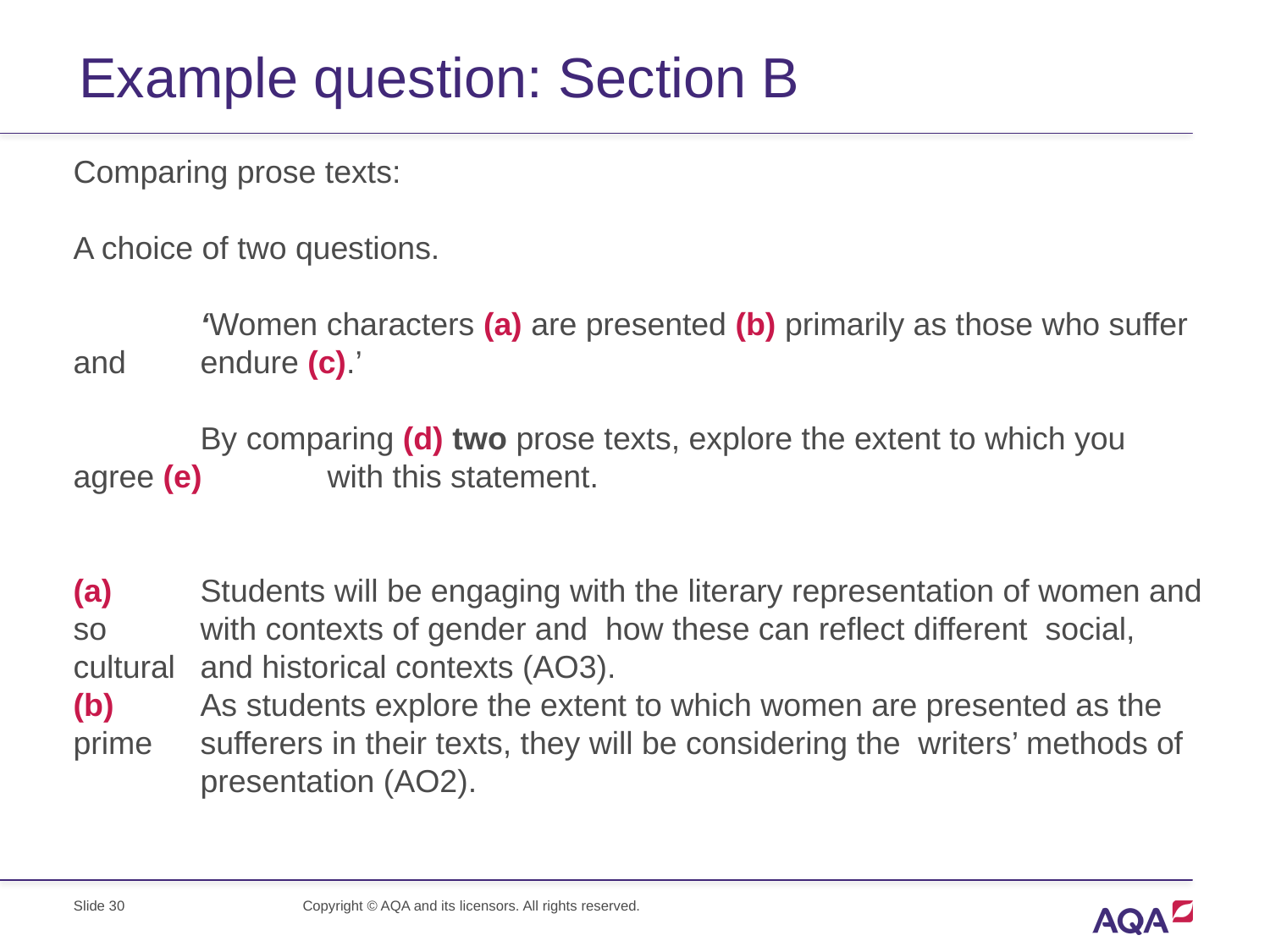

# Example question: Section B
Comparing prose texts:

A choice of two questions.

	‘Women characters (a) are presented (b) primarily as those who suffer and 	endure (c).’

	By comparing (d) two prose texts, explore the extent to which you agree (e) 	with this statement.

(a)	Students will be engaging with the literary representation of women and so 	with contexts of gender and  how these can reflect different  social, cultural 	and historical contexts (AO3).
(b)	As students explore the extent to which women are presented as the prime 	sufferers in their texts, they will be considering the  writers’ methods of 	presentation (AO2).

Slide 30
Copyright © AQA and its licensors. All rights reserved.